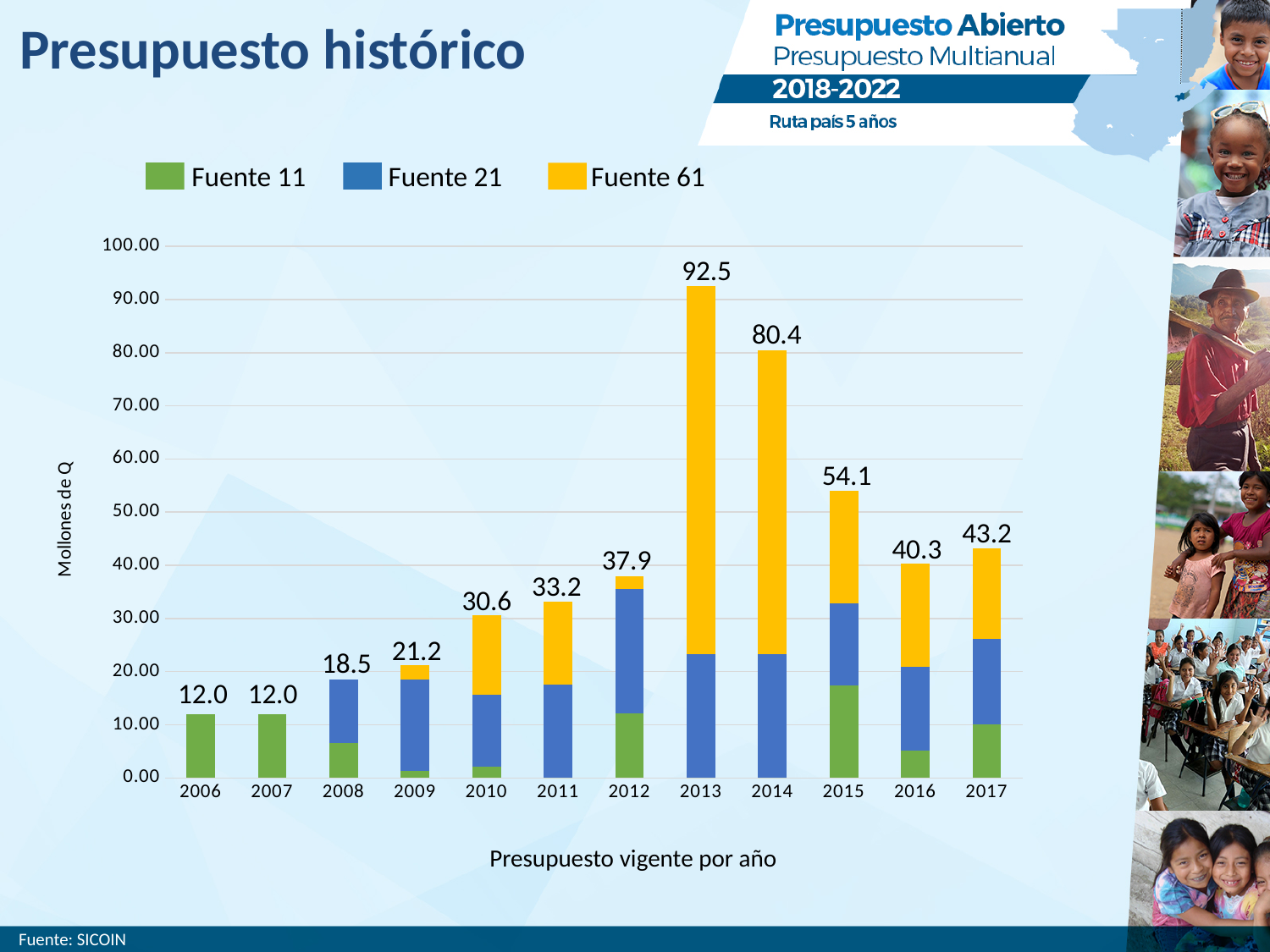

Presupuesto histórico
Fuente 11             Fuente 21              Fuente 61

### Chart

| Category | FTE 11 | FTE 21 | FTE 61 |
|---|---|---|---|
| 2006 | 12.0 | None | None |
| 2007 | 12.0 | None | None |
| 2008 | 6.5 | 12.0 | 0.0 |
| 2009 | 1.26 | 17.31 | 2.68 |
| 2010 | 2.12 | 13.57 | 14.98 |
| 2011 | 0.0 | 17.5 | 15.72 |
| 2012 | 12.07 | 23.48 | 2.43 |
| 2013 | 0.0 | 23.36 | 69.23 |
| 2014 | 0.0 | 23.36 | 57.08 |
| 2015 | 17.37 | 15.44 | 21.29 |
| 2016 | 5.2 | 15.73 | 19.38 |
| 2017 | 10.0 | 16.09 | 17.11 |
92.5
80.4
54.1
43.2
40.3
37.9
33.2
30.6
21.2
18.5
12.0
12.0
Presupuesto vigente por año
Fuente: SICOIN